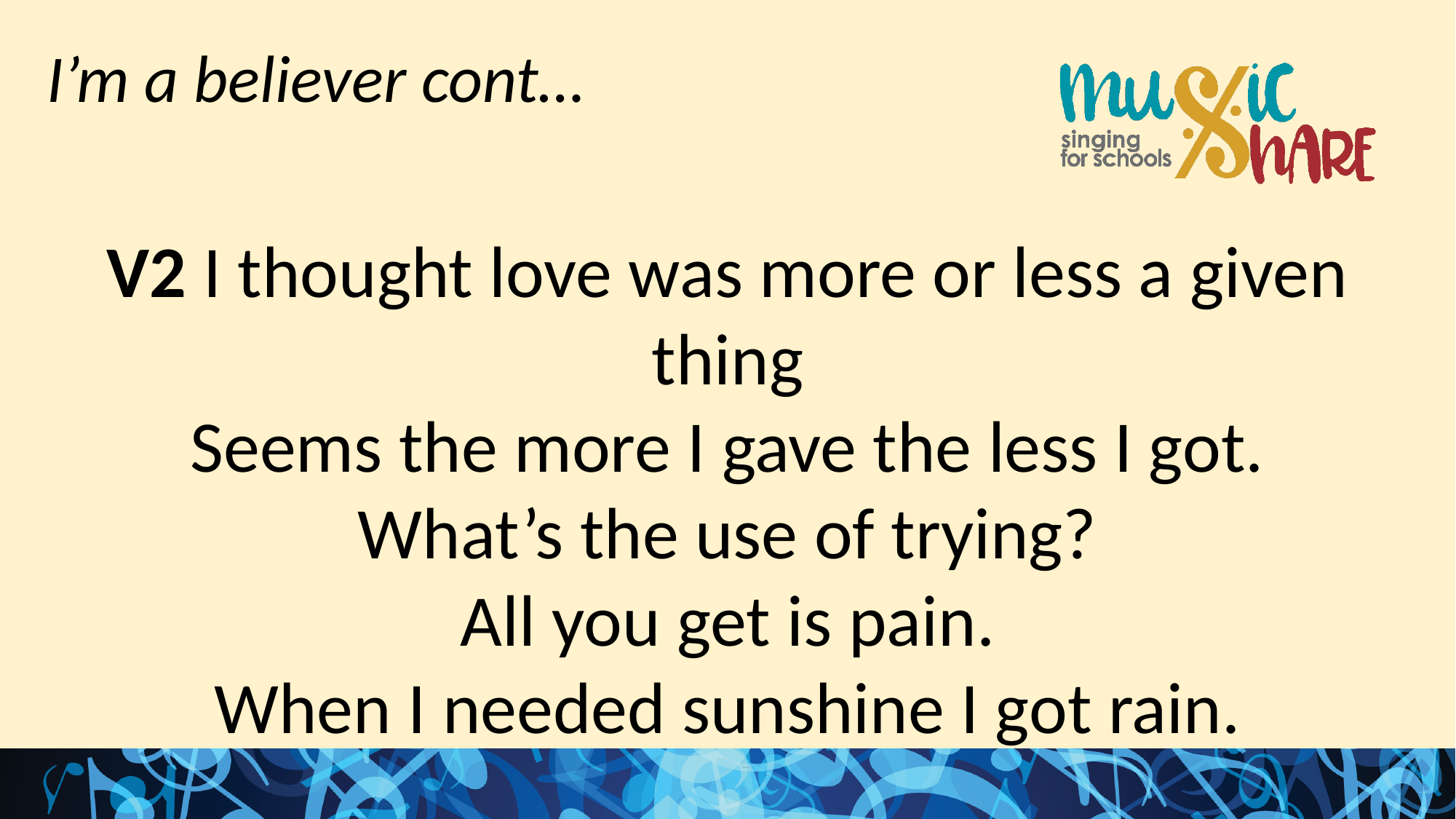

I’m a believer cont…
V2 I thought love was more or less a given thing
Seems the more I gave the less I got.
What’s the use of trying?
All you get is pain.
When I needed sunshine I got rain.